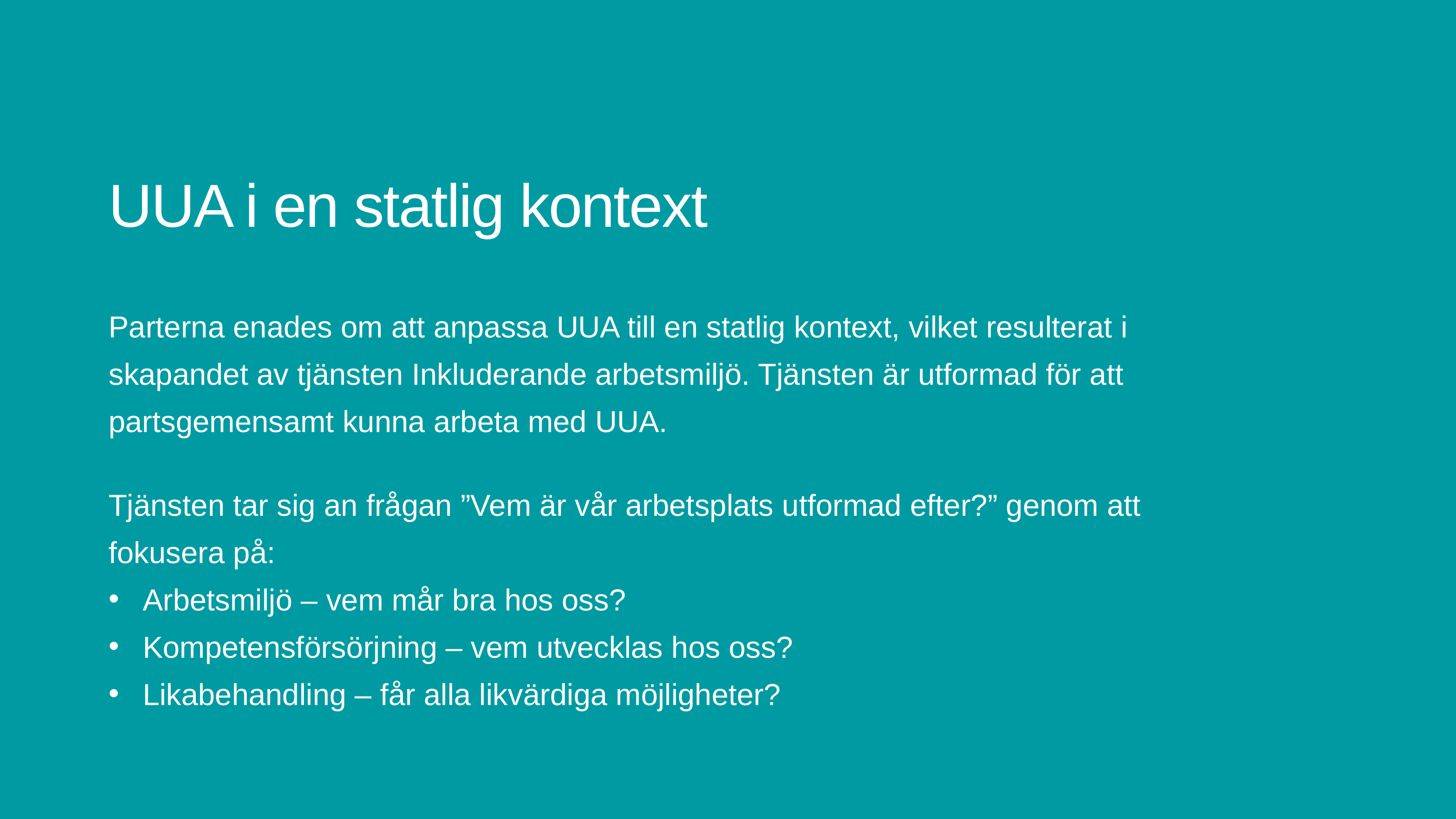

UUA i en statlig kontext
Parterna enades om att anpassa UUA till en statlig kontext, vilket resulterat i skapandet av tjänsten Inkluderande arbetsmiljö. Tjänsten är utformad för att partsgemensamt kunna arbeta med UUA.
Tjänsten tar sig an frågan ”Vem är vår arbetsplats utformad efter?” genom att fokusera på:
Arbetsmiljö – vem mår bra hos oss?
Kompetensförsörjning – vem utvecklas hos oss?
Likabehandling – får alla likvärdiga möjligheter?